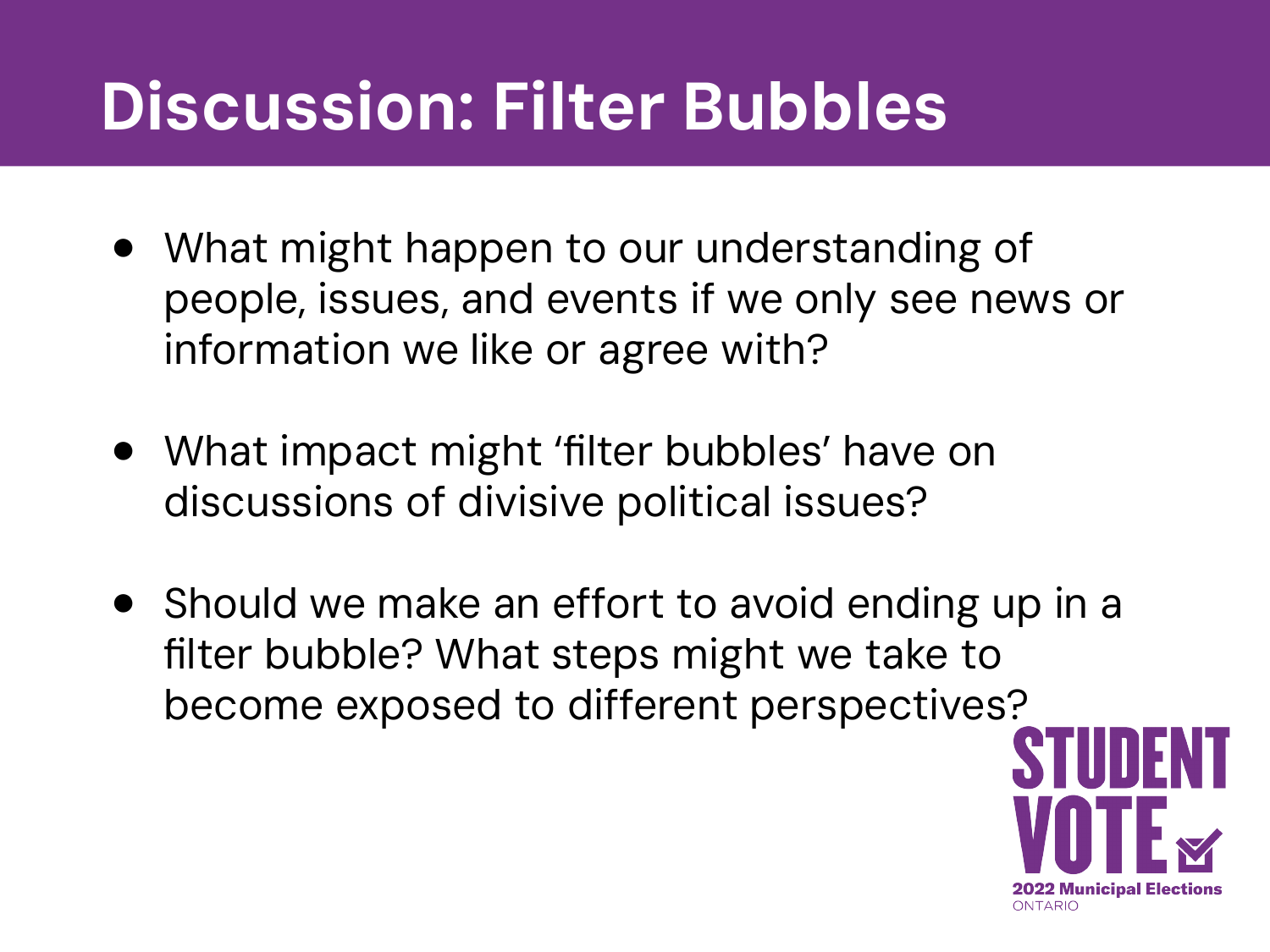

# Discussion: Filter Bubbles

What might happen to our understanding of people, issues, and events if we only see news or information we like or agree with?

What impact might ‘filter bubbles’ have on discussions of divisive political issues?

Should we make an effort to avoid ending up in a filter bubble? What steps might we take to become exposed to different perspectives?